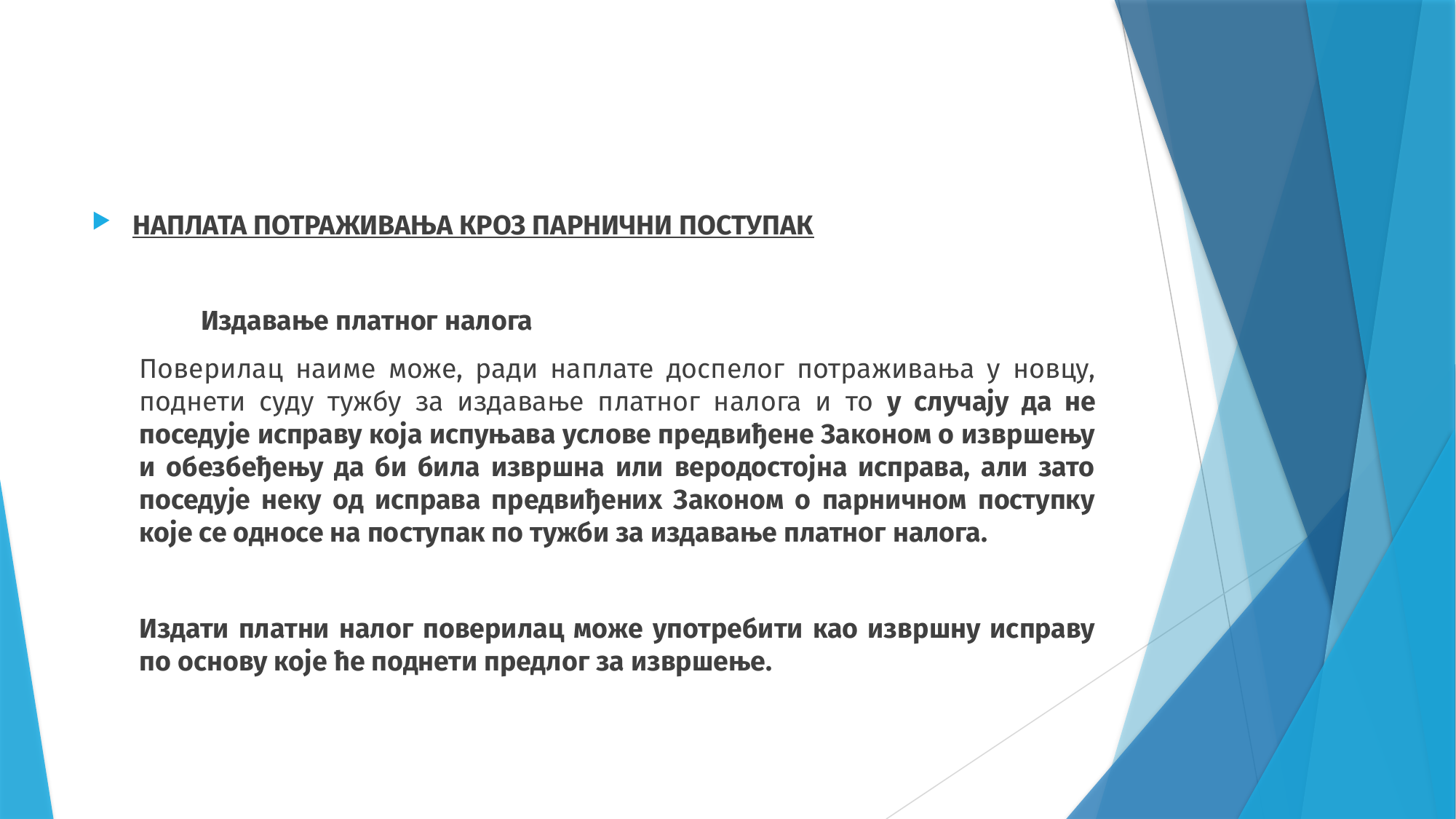

НАПЛАТА ПОТРАЖИВАЊА КРОЗ ПАРНИЧНИ ПОСТУПАК

	Издавање платног налога
Поверилац наиме може, ради наплате доспелог потраживања у новцу, поднети суду тужбу за издавање платног налога и то у случају да не поседује исправу која испуњава услове предвиђене Законом о извршењу и обезбеђењу да би била извршна или веродостојна исправа, али зато поседује неку од исправа предвиђених Законом о парничном поступку које се односе на поступак по тужби за издавање платног налога.

Издати платни налог поверилац може употребити као извршну исправу по основу које ће поднети предлог за извршење.